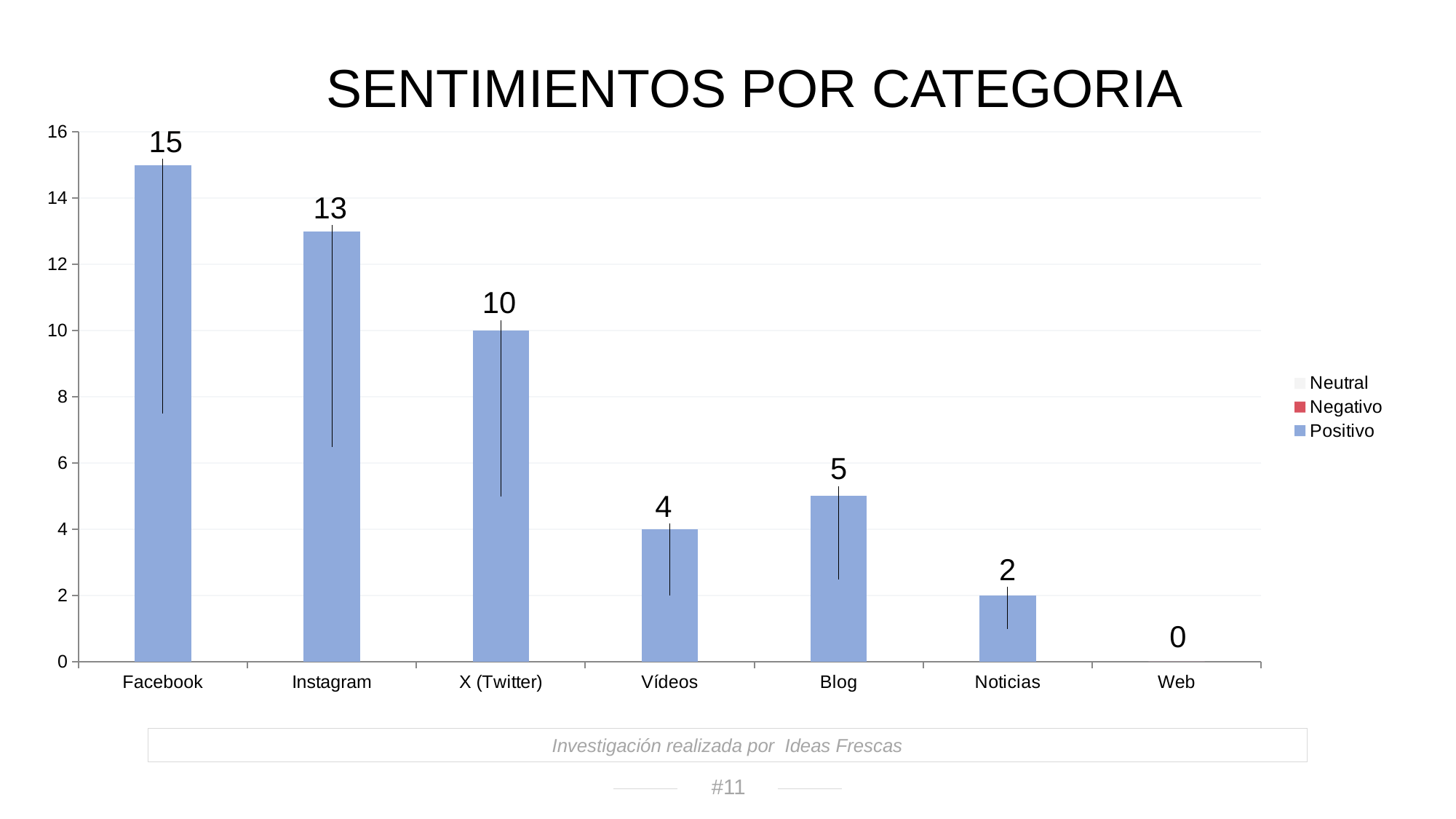

SENTIMIENTOS POR CATEGORIA

### Chart

| Category | Positivo | Negativo | Neutral |
|---|---|---|---|
| Facebook | 15.0 | 0.0 | 0.0 |
| Instagram | 13.0 | 0.0 | 0.0 |
| X (Twitter) | 10.0 | 0.0 | 0.0 |
| Vídeos | 4.0 | 0.0 | 0.0 |
| Blog | 5.0 | 0.0 | 0.0 |
| Noticias | 2.0 | 0.0 | 0.0 |
| Web | 0.0 | 0.0 | 0.0 |
Investigación realizada por  Ideas Frescas
11